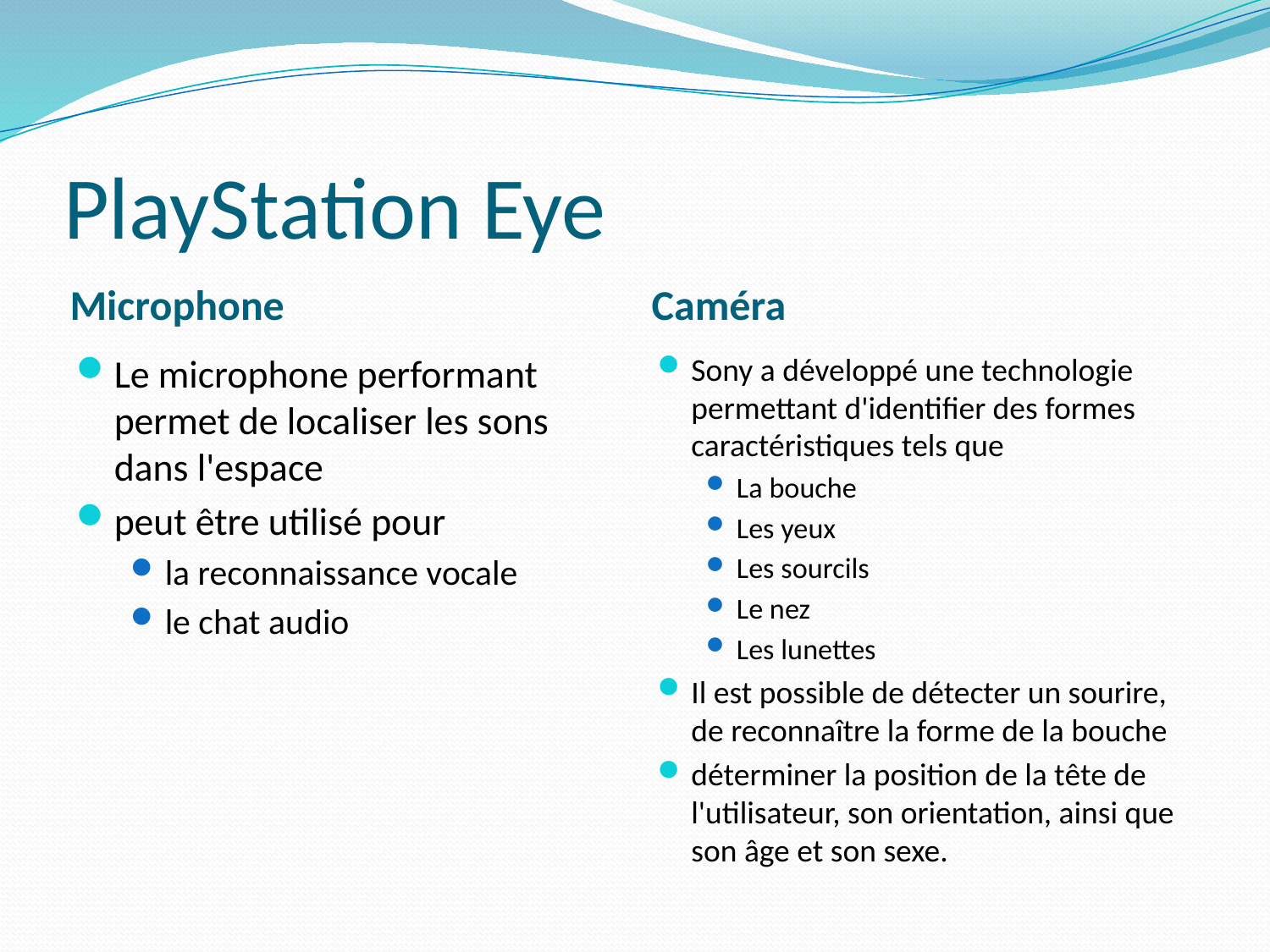

# PlayStation Eye
Microphone
Caméra
Le microphone performant permet de localiser les sons dans l'espace
peut être utilisé pour
la reconnaissance vocale
le chat audio

Sony a développé une technologie permettant d'identifier des formes caractéristiques tels que
La bouche
Les yeux
Les sourcils
Le nez
Les lunettes
Il est possible de détecter un sourire, de reconnaître la forme de la bouche
déterminer la position de la tête de l'utilisateur, son orientation, ainsi que son âge et son sexe.